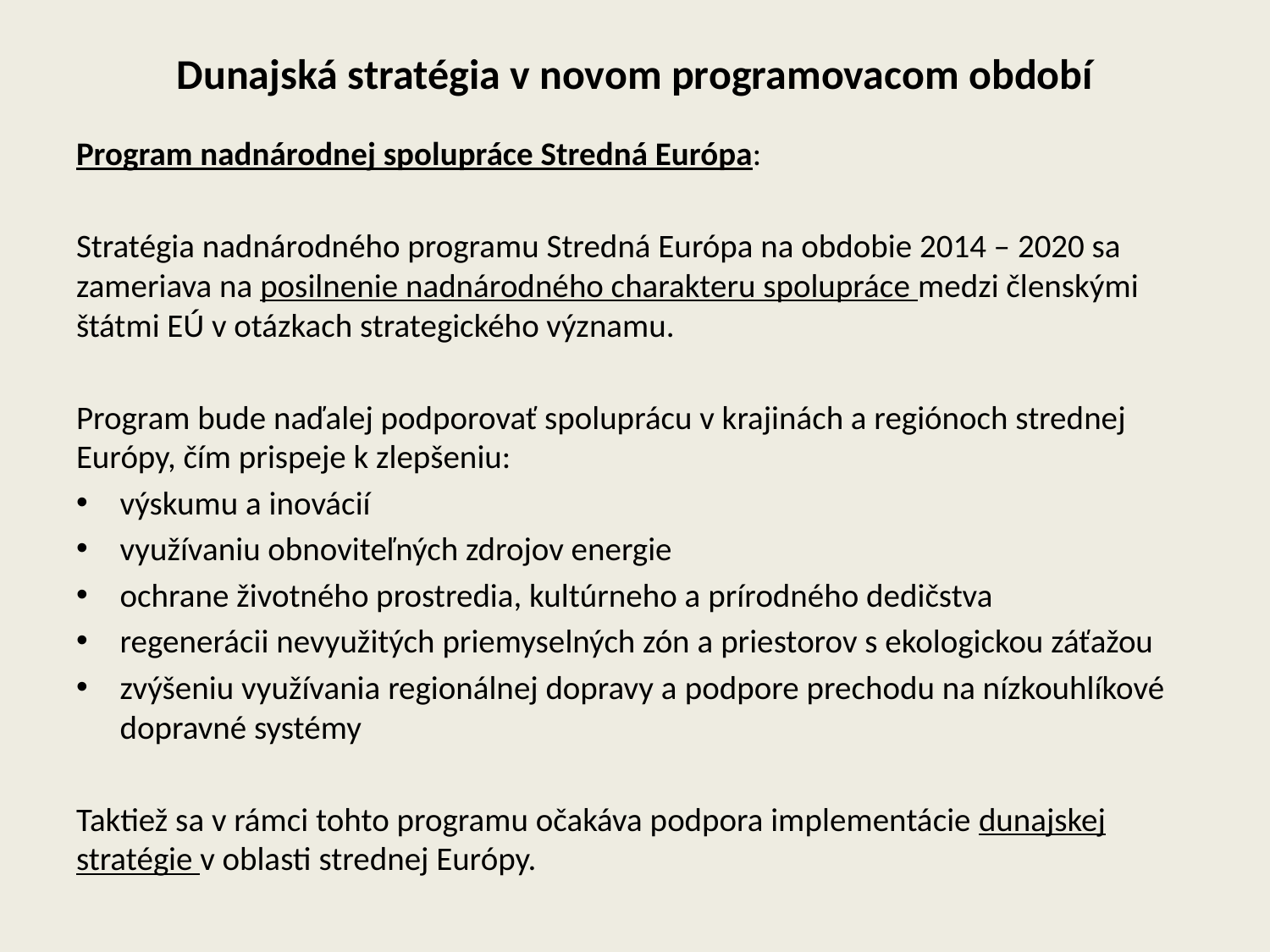

# Dunajská stratégia v novom programovacom období
Program nadnárodnej spolupráce Stredná Európa:

Stratégia nadnárodného programu Stredná Európa na obdobie 2014 – 2020 sa zameriava na posilnenie nadnárodného charakteru spolupráce medzi členskými štátmi EÚ v otázkach strategického významu.

Program bude naďalej podporovať spoluprácu v krajinách a regiónoch strednej Európy, čím prispeje k zlepšeniu:
výskumu a inovácií
využívaniu obnoviteľných zdrojov energie
ochrane životného prostredia, kultúrneho a prírodného dedičstva
regenerácii nevyužitých priemyselných zón a priestorov s ekologickou záťažou
zvýšeniu využívania regionálnej dopravy a podpore prechodu na nízkouhlíkové dopravné systémy

Taktiež sa v rámci tohto programu očakáva podpora implementácie dunajskej stratégie v oblasti strednej Európy.